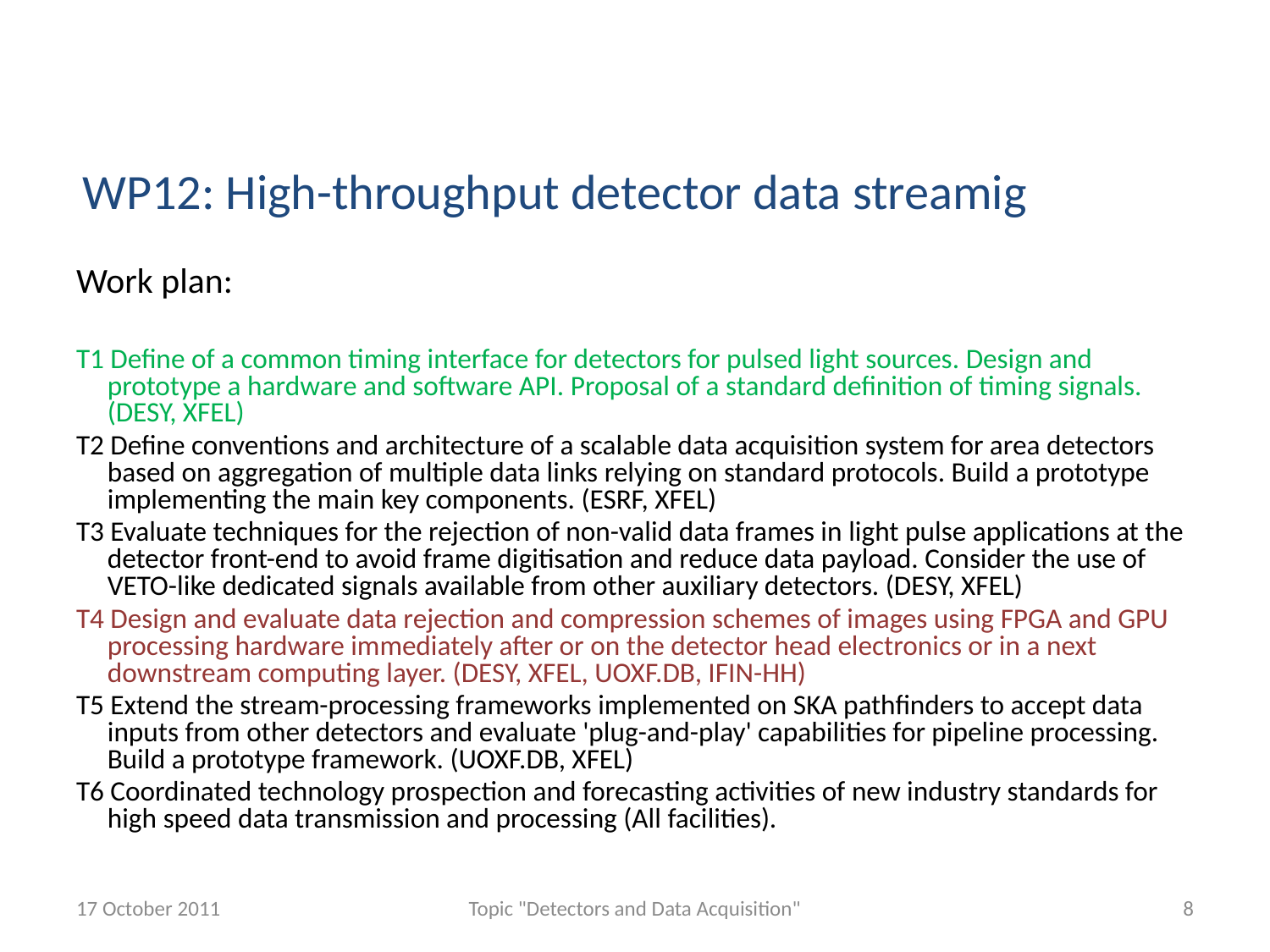

WP12: High-throughput detector data streamig
Work plan:

T1 Define of a common timing interface for detectors for pulsed light sources. Design and prototype a hardware and software API. Proposal of a standard definition of timing signals. (DESY, XFEL)
T2 Define conventions and architecture of a scalable data acquisition system for area detectors based on aggregation of multiple data links relying on standard protocols. Build a prototype implementing the main key components. (ESRF, XFEL)
T3 Evaluate techniques for the rejection of non-valid data frames in light pulse applications at the detector front-end to avoid frame digitisation and reduce data payload. Consider the use of VETO-like dedicated signals available from other auxiliary detectors. (DESY, XFEL)
T4 Design and evaluate data rejection and compression schemes of images using FPGA and GPU processing hardware immediately after or on the detector head electronics or in a next downstream computing layer. (DESY, XFEL, UOXF.DB, IFIN-HH)
T5 Extend the stream-processing frameworks implemented on SKA pathfinders to accept data inputs from other detectors and evaluate 'plug-and-play' capabilities for pipeline processing. Build a prototype framework. (UOXF.DB, XFEL)
T6 Coordinated technology prospection and forecasting activities of new industry standards for high speed data transmission and processing (All facilities).

17 October 2011
Topic "Detectors and Data Acquisition"
8